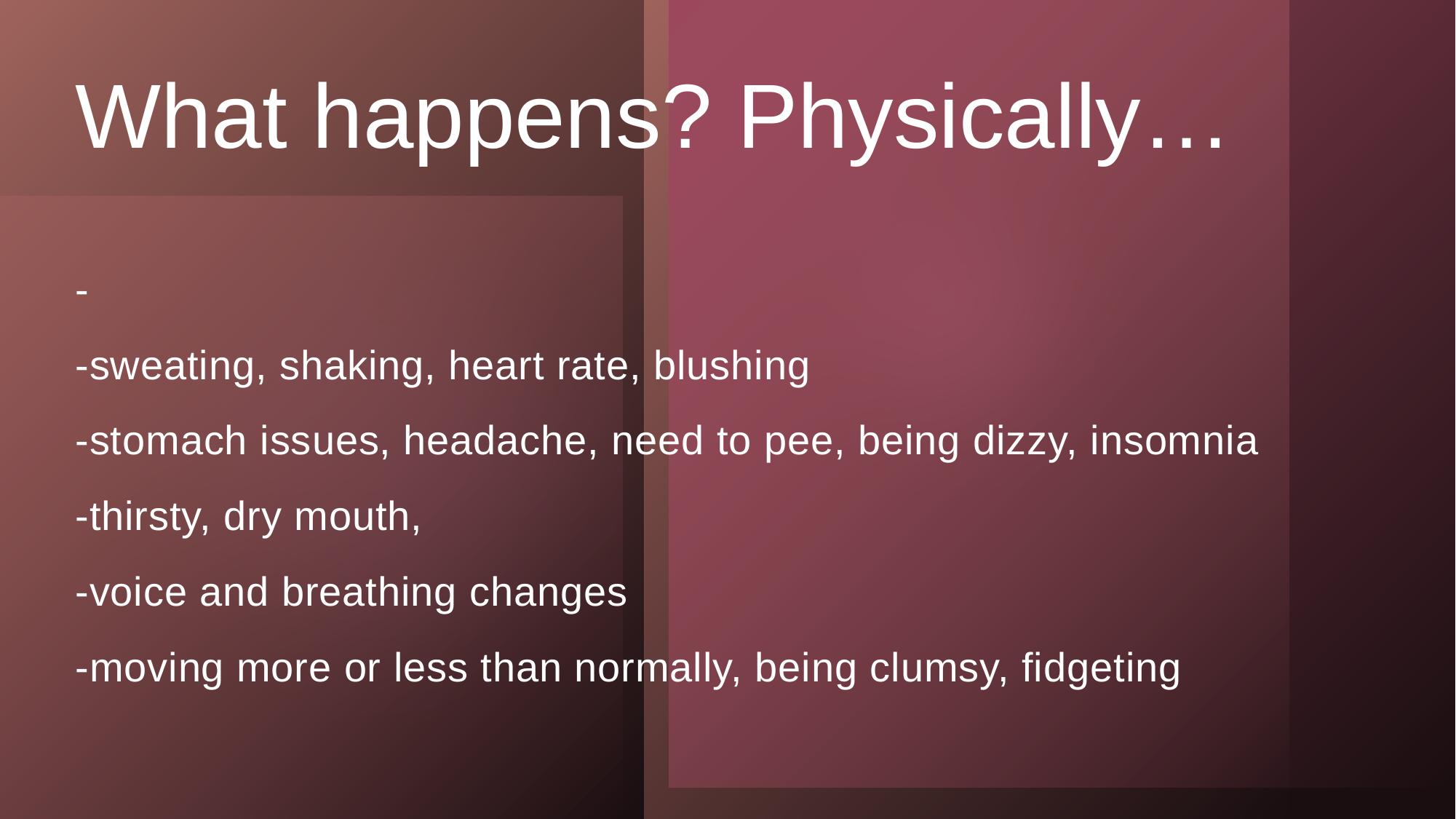

# What happens? Physically…
-
-sweating, shaking, heart rate, blushing
-stomach issues, headache, need to pee, being dizzy, insomnia
-thirsty, dry mouth,
-voice and breathing changes
-moving more or less than normally, being clumsy, fidgeting